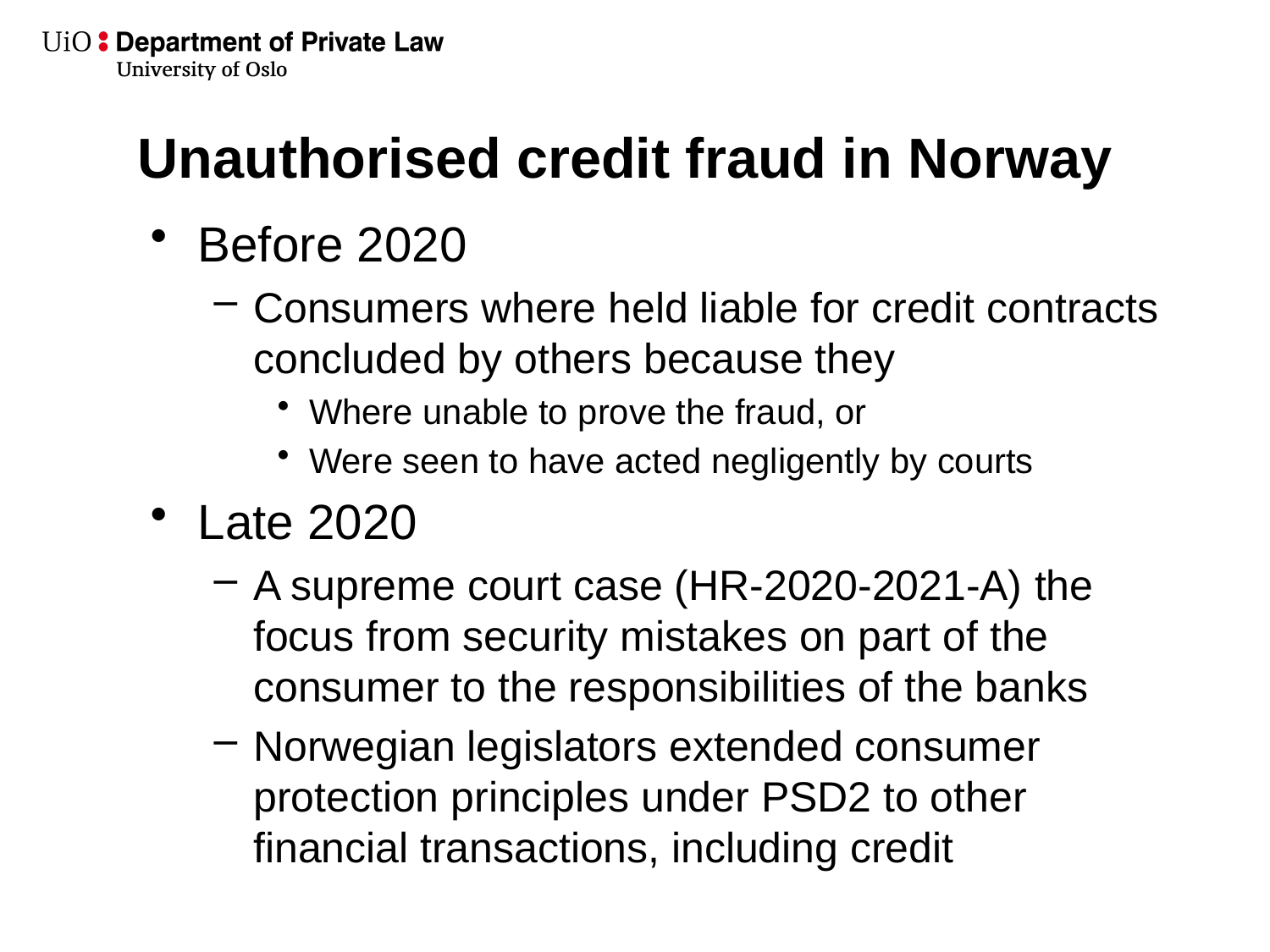

# Unauthorised credit fraud in Norway
Before 2020
Consumers where held liable for credit contracts concluded by others because they
Where unable to prove the fraud, or
Were seen to have acted negligently by courts
Late 2020
A supreme court case (HR-2020-2021-A) the focus from security mistakes on part of the consumer to the responsibilities of the banks
Norwegian legislators extended consumer protection principles under PSD2 to other financial transactions, including credit